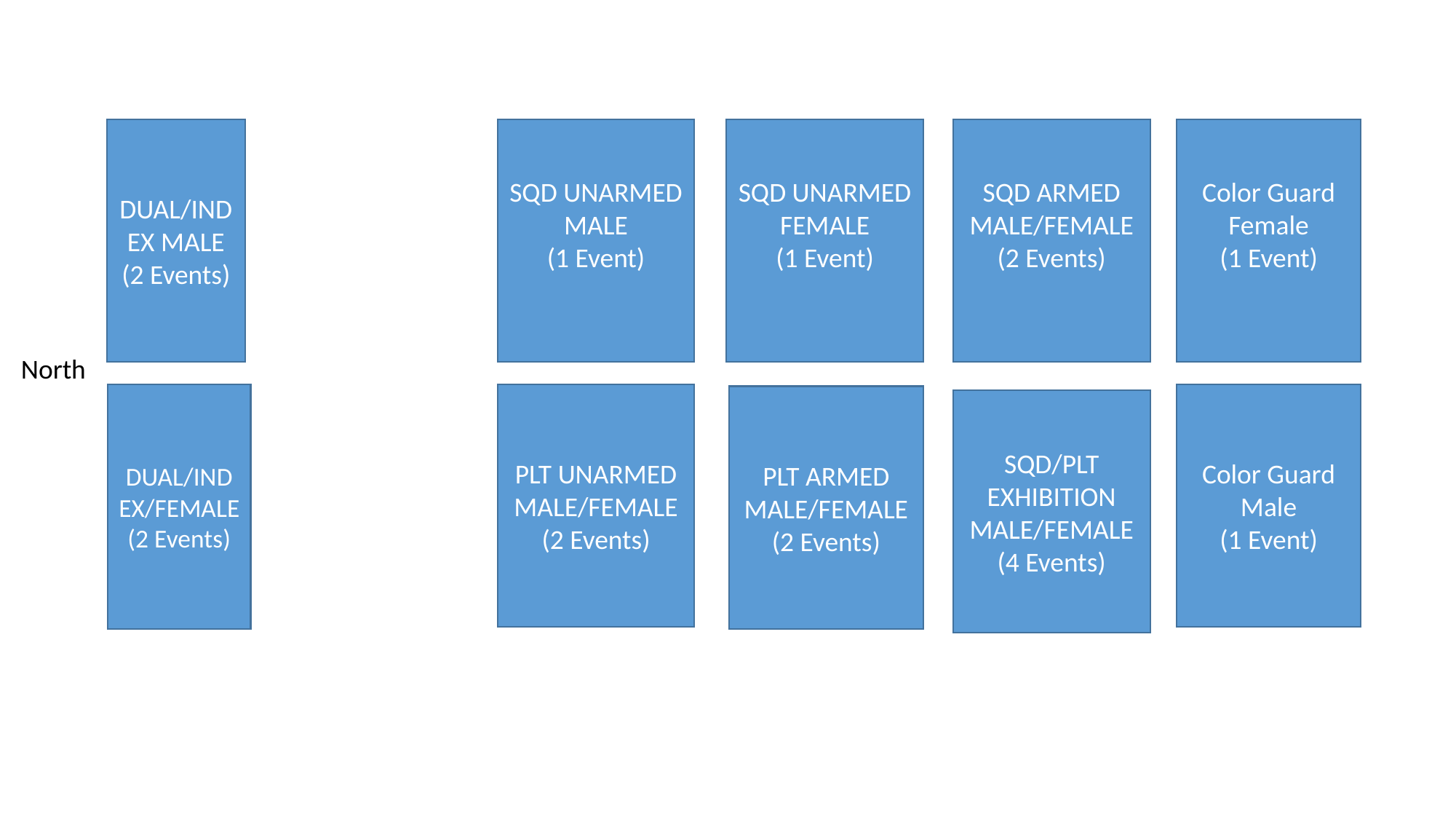

DUAL/IND EX MALE
(2 Events)
SQD UNARMED
MALE
(1 Event)

SQD UNARMED FEMALE
(1 Event)

SQD ARMED
MALE/FEMALE
(2 Events)

Color Guard
Female
(1 Event)

North
DUAL/IND EX/FEMALE
(2 Events)

PLT UNARMED
MALE/FEMALE
(2 Events)

Color Guard
Male
(1 Event)

PLT ARMED
MALE/FEMALE
(2 Events)
SQD/PLT EXHIBITION
MALE/FEMALE
(4 Events)